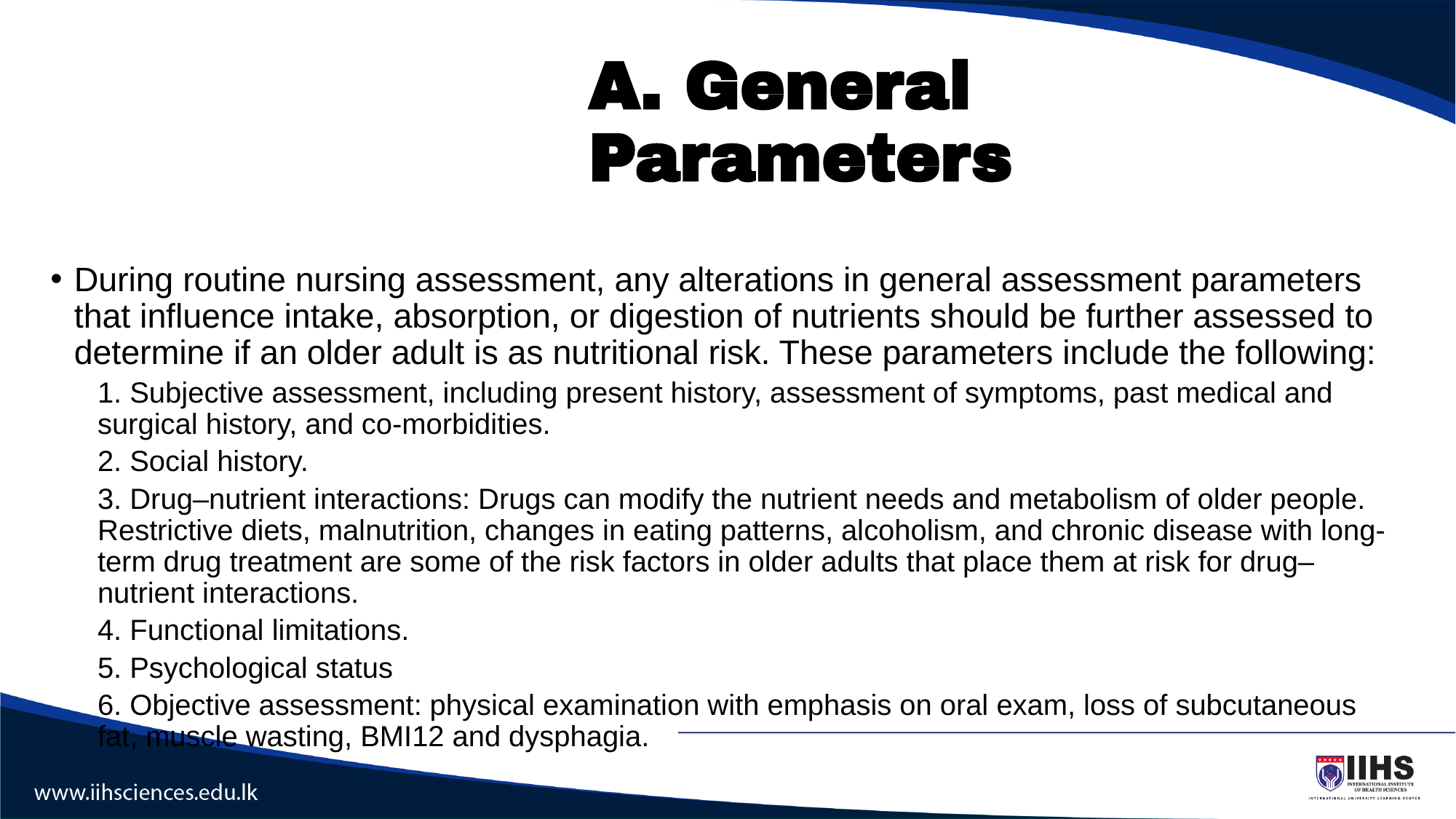

# A. General Parameters
During routine nursing assessment, any alterations in general assessment parameters that influence intake, absorption, or digestion of nutrients should be further assessed to determine if an older adult is as nutritional risk. These parameters include the following:
1. Subjective assessment, including present history, assessment of symptoms, past medical and surgical history, and co-morbidities.
2. Social history.
3. Drug–nutrient interactions: Drugs can modify the nutrient needs and metabolism of older people. Restrictive diets, malnutrition, changes in eating patterns, alcoholism, and chronic disease with long-term drug treatment are some of the risk factors in older adults that place them at risk for drug–nutrient interactions.
4. Functional limitations.
5. Psychological status
6. Objective assessment: physical examination with emphasis on oral exam, loss of subcutaneous fat, muscle wasting, BMI12 and dysphagia.